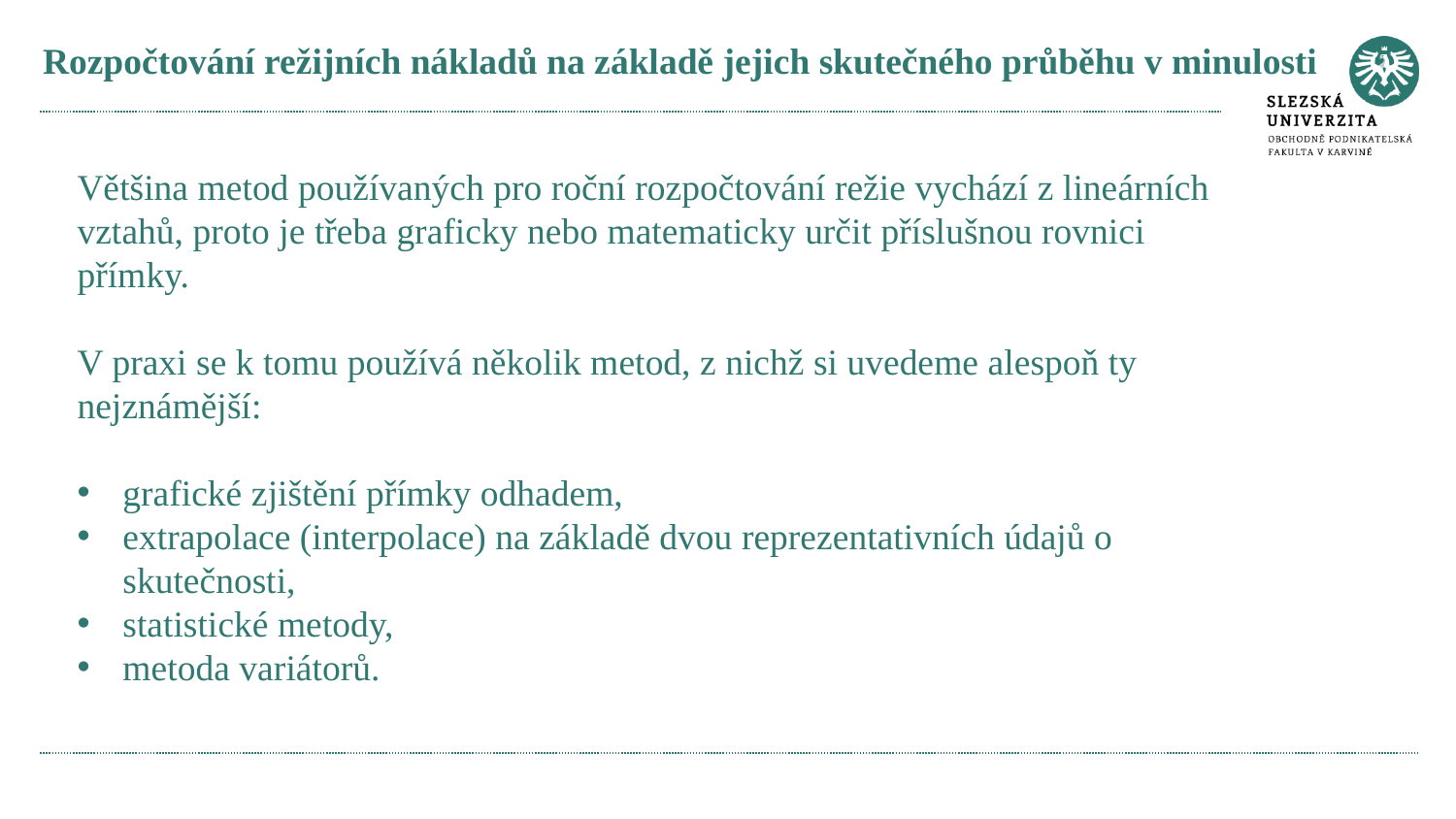

# Rozpočtování režijních nákladů na základě jejich skutečného průběhu v minulosti

Většina metod používaných pro roční rozpočtování režie vychází z lineárních vztahů, proto je třeba graficky nebo matematicky určit příslušnou rovnici přímky.

V praxi se k tomu používá několik metod, z nichž si uvedeme alespoň ty nejznámější:

grafické zjištění přímky odhadem,
extrapolace (interpolace) na základě dvou reprezentativních údajů o skutečnosti,
statistické metody,
metoda variátorů.